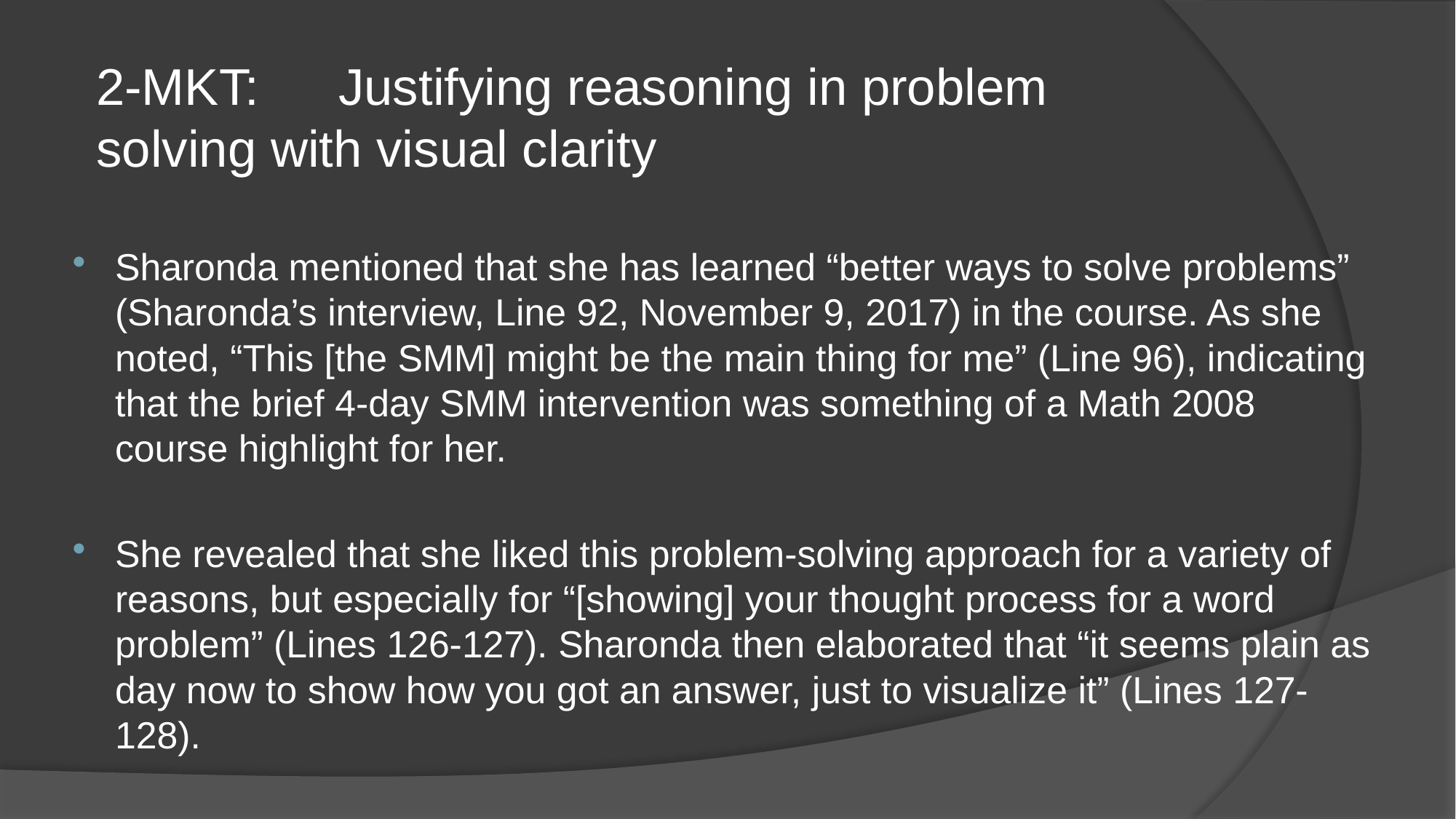

# 2-MKT: 	Justifying reasoning in problem 		solving with visual clarity
Sharonda mentioned that she has learned “better ways to solve problems” (Sharonda’s interview, Line 92, November 9, 2017) in the course. As she noted, “This [the SMM] might be the main thing for me” (Line 96), indicating that the brief 4-day SMM intervention was something of a Math 2008 course highlight for her.

She revealed that she liked this problem-solving approach for a variety of reasons, but especially for “[showing] your thought process for a word problem” (Lines 126-127). Sharonda then elaborated that “it seems plain as day now to show how you got an answer, just to visualize it” (Lines 127-128).